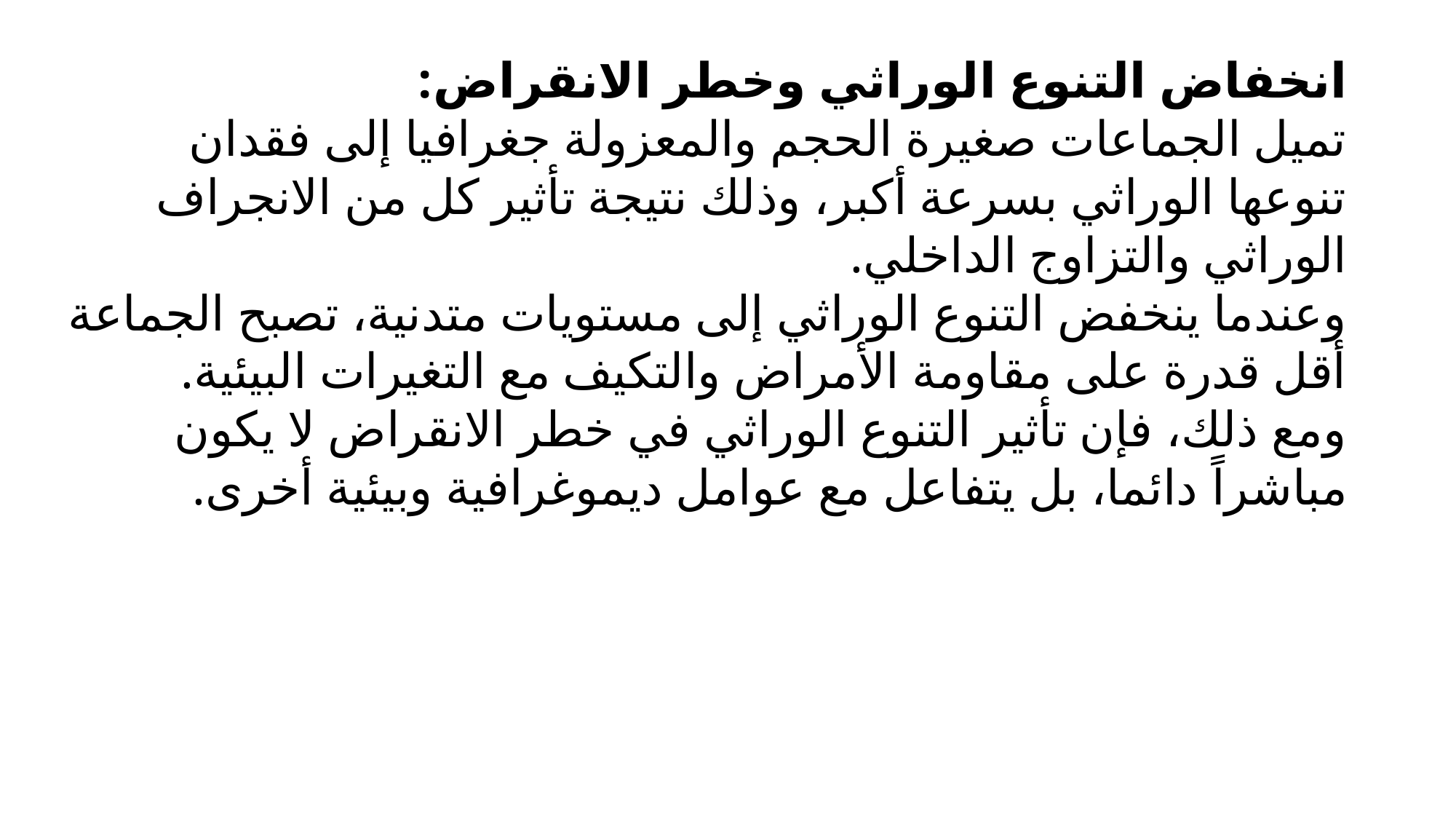

انخفاض التنوع الوراثي وخطر الانقراض:
تميل الجماعات صغيرة الحجم والمعزولة جغرافيا إلى فقدان تنوعها الوراثي بسرعة أكبر، وذلك نتيجة تأثير كل من الانجراف الوراثي والتزاوج الداخلي.
وعندما ينخفض التنوع الوراثي إلى مستويات متدنية، تصبح الجماعة أقل قدرة على مقاومة الأمراض والتكيف مع التغيرات البيئية.
ومع ذلك، فإن تأثير التنوع الوراثي في خطر الانقراض لا يكون مباشراً دائما، بل يتفاعل مع عوامل ديموغرافية وبيئية أخرى.